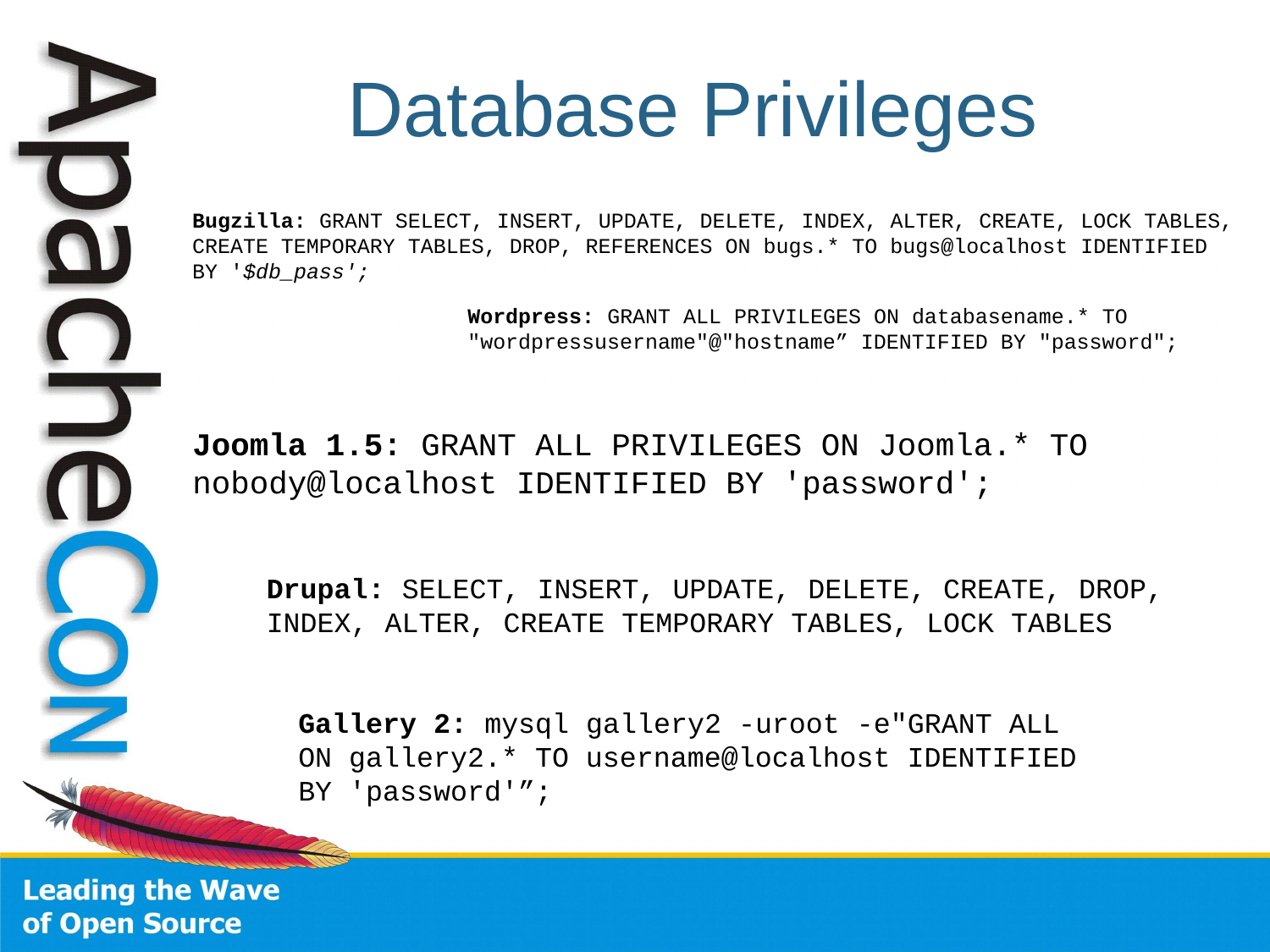

# Database Privileges
Bugzilla: GRANT SELECT, INSERT, UPDATE, DELETE, INDEX, ALTER, CREATE, LOCK TABLES, CREATE TEMPORARY TABLES, DROP, REFERENCES ON bugs.* TO bugs@localhost IDENTIFIED BY '$db_pass';
Wordpress: GRANT ALL PRIVILEGES ON databasename.* TO "wordpressusername"@"hostname” IDENTIFIED BY "password";
Joomla 1.5: GRANT ALL PRIVILEGES ON Joomla.* TO nobody@localhost IDENTIFIED BY 'password';
Drupal: SELECT, INSERT, UPDATE, DELETE, CREATE, DROP, INDEX, ALTER, CREATE TEMPORARY TABLES, LOCK TABLES
Gallery 2: mysql gallery2 -uroot -e"GRANT ALL ON gallery2.* TO username@localhost IDENTIFIED BY 'password'”;